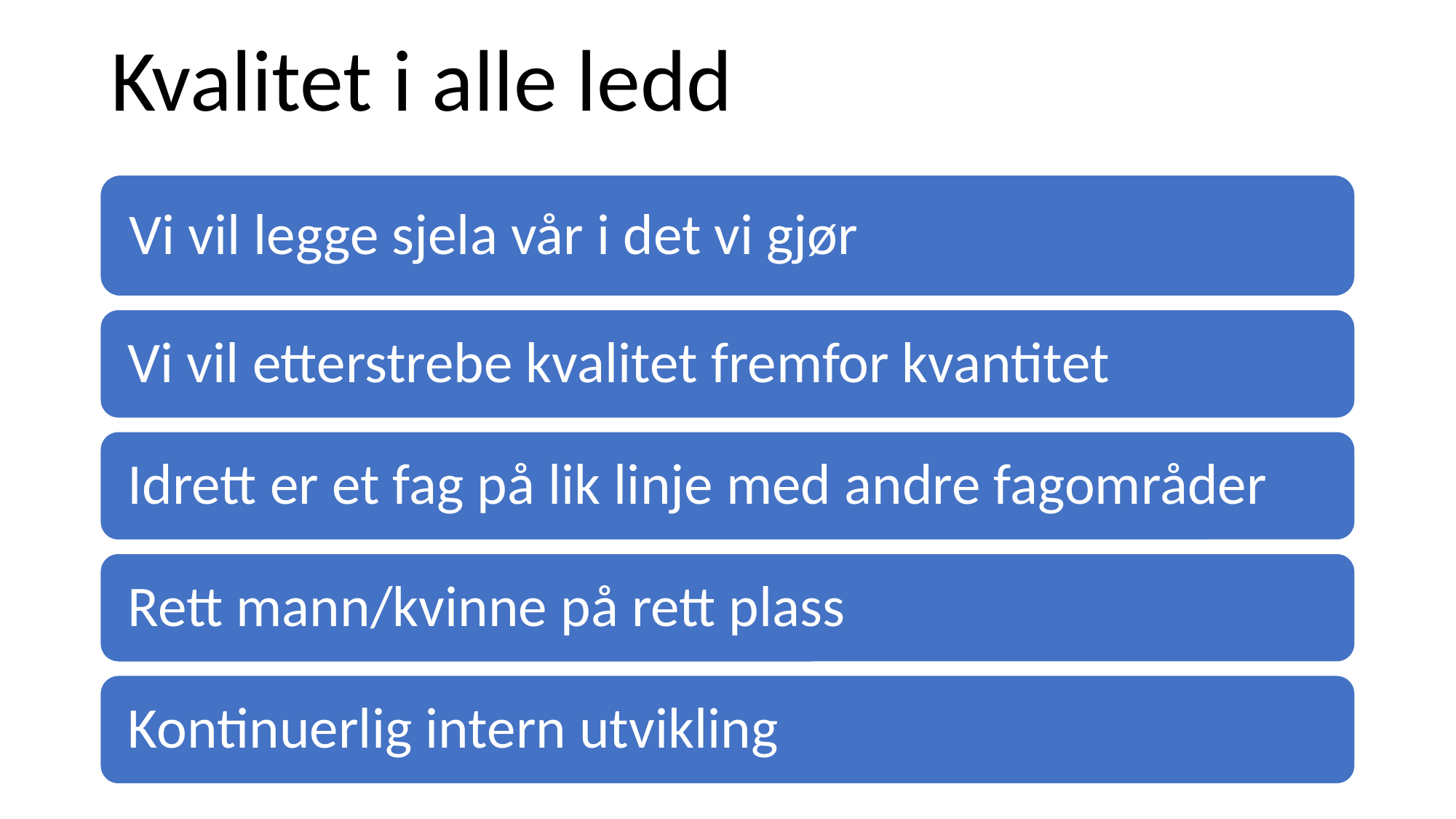

# Kvalitet i alle ledd
Vi vil legge sjela vår i det vi gjør
Vi vil etterstrebe kvalitet fremfor kvantitet
Idrett er et fag på lik linje med andre fagområder
Rett mann/kvinne på rett plass
Kontinuerlig intern utvikling